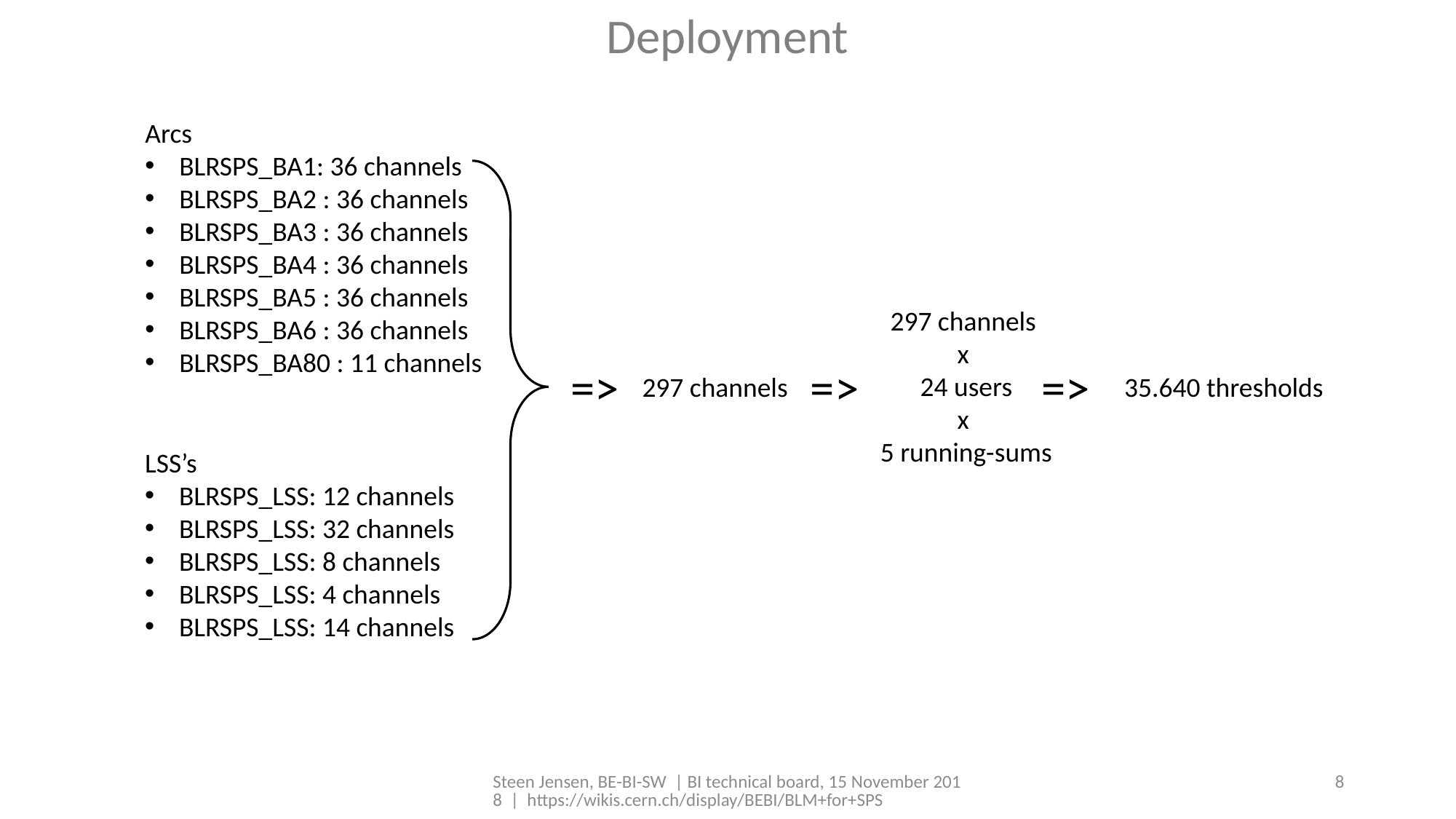

Deployment
Arcs
BLRSPS_BA1: 36 channels
BLRSPS_BA2 : 36 channels
BLRSPS_BA3 : 36 channels
BLRSPS_BA4 : 36 channels
BLRSPS_BA5 : 36 channels
BLRSPS_BA6 : 36 channels
BLRSPS_BA80 : 11 channels

297 channels
x
 24 users
x
 5 running-sums
=>
=>
=>
297 channels
35.640 thresholds
LSS’s
BLRSPS_LSS: 12 channels
BLRSPS_LSS: 32 channels
BLRSPS_LSS: 8 channels
BLRSPS_LSS: 4 channels
BLRSPS_LSS: 14 channels
Steen Jensen, BE-BI-SW  | BI technical board, 15 November 2018  |  https://wikis.cern.ch/display/BEBI/BLM+for+SPS
8